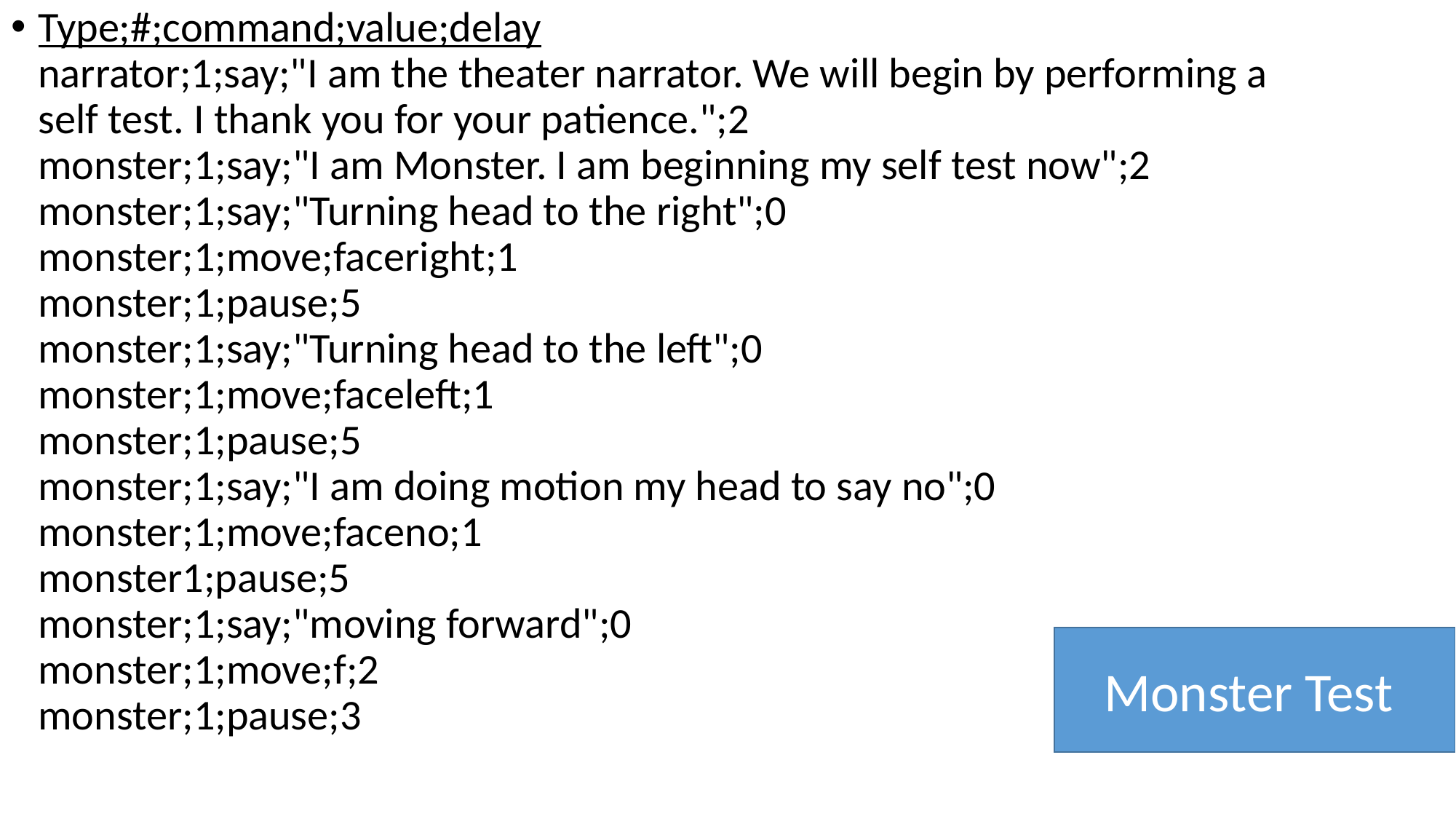

Type;#;command;value;delay
narrator;1;say;"I am the theater narrator. We will begin by performing a self test. I thank you for your patience.";2
monster;1;say;"I am Monster. I am beginning my self test now";2
monster;1;say;"Turning head to the right";0
monster;1;move;faceright;1
monster;1;pause;5
monster;1;say;"Turning head to the left";0
monster;1;move;faceleft;1
monster;1;pause;5
monster;1;say;"I am doing motion my head to say no";0
monster;1;move;faceno;1
monster1;pause;5
monster;1;say;"moving forward";0
monster;1;move;f;2
monster;1;pause;3
Monster Test